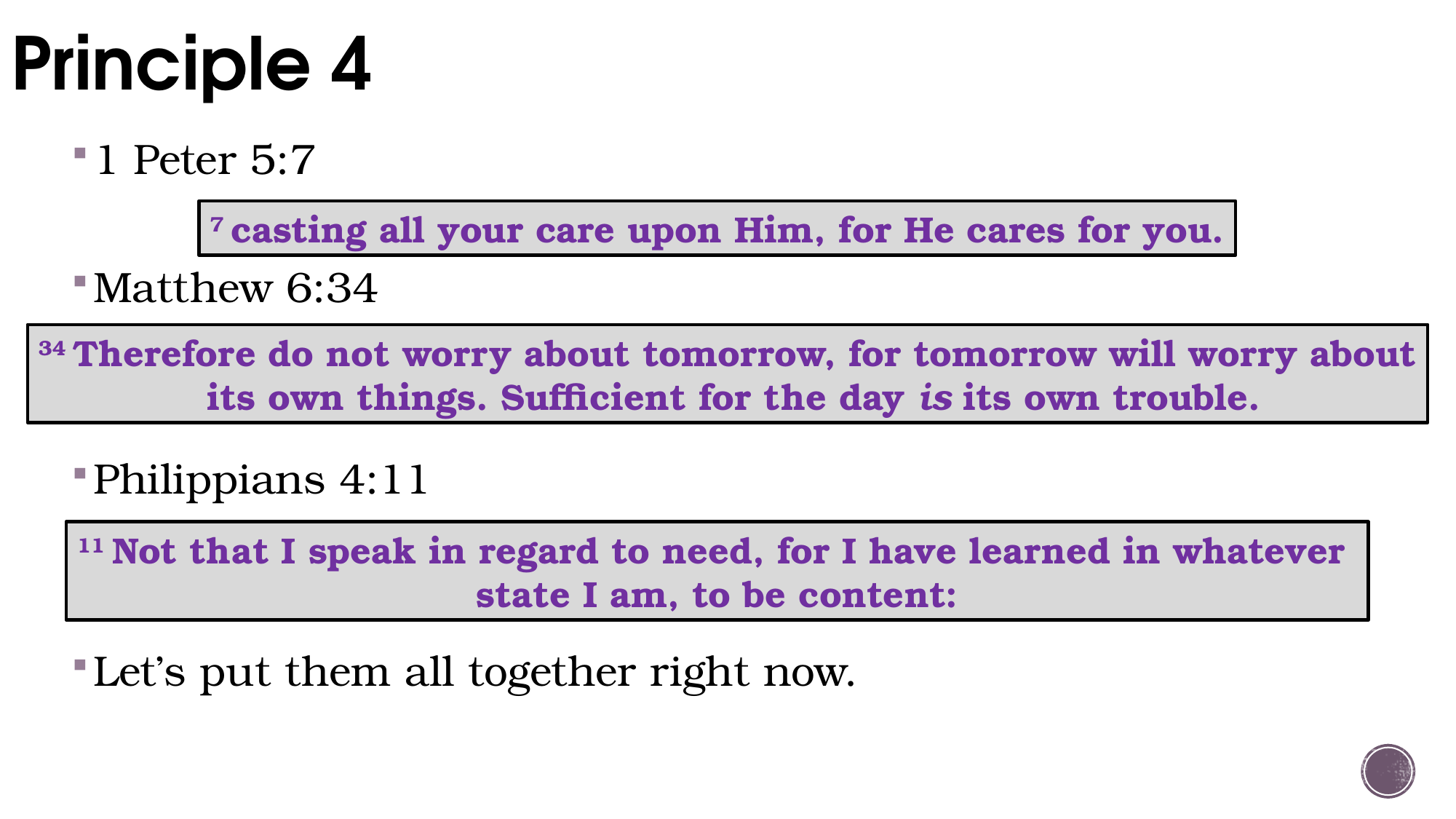

# Principle 4
1 Peter 5:7

Matthew 6:34

Philippians 4:11

Let’s put them all together right now.
7 casting all your care upon Him, for He cares for you.
34 Therefore do not worry about tomorrow, for tomorrow will worry about
 its own things. Sufficient for the day is its own trouble.
11 Not that I speak in regard to need, for I have learned in whatever
state I am, to be content: